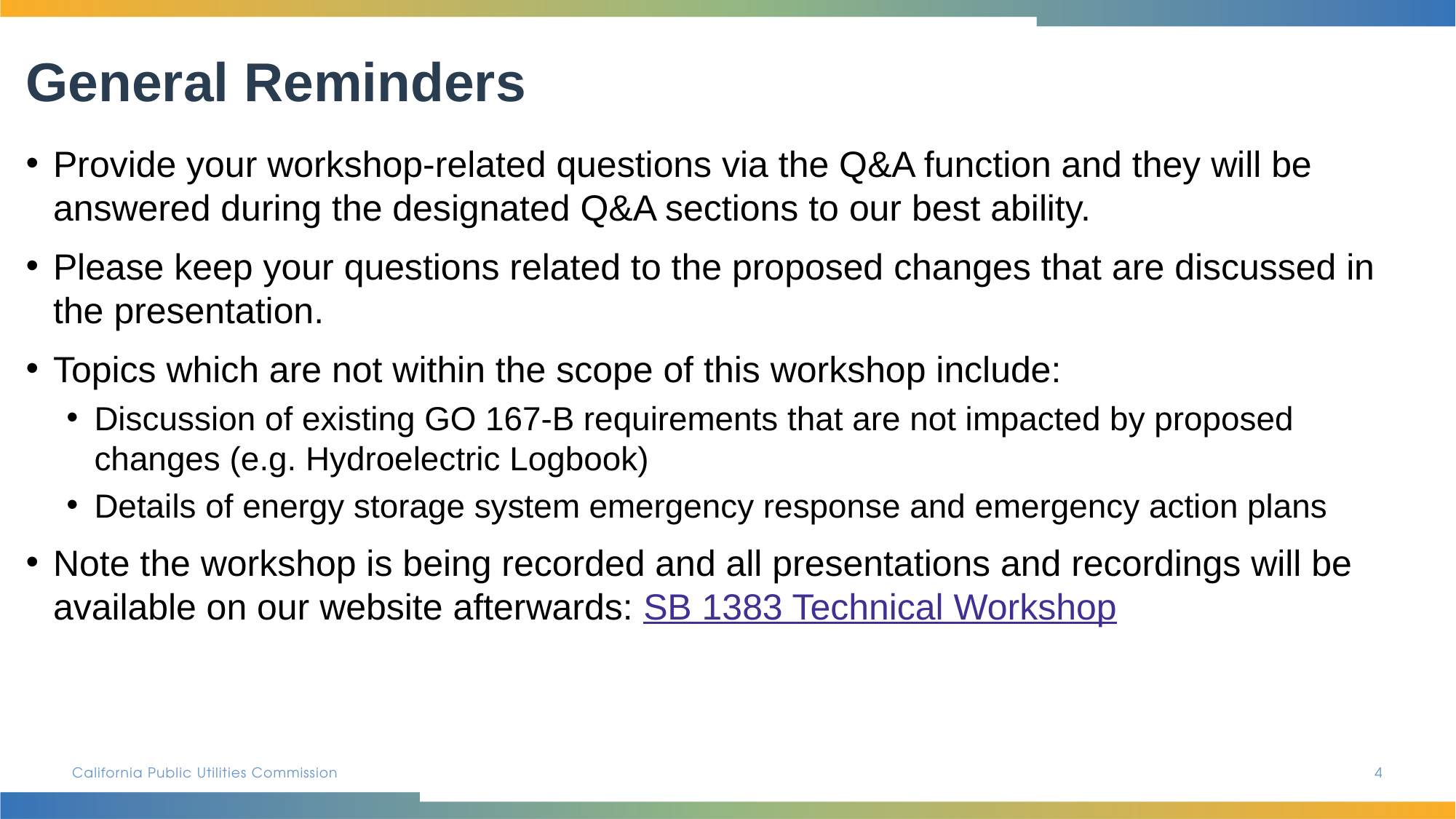

# General Reminders
Provide your workshop-related questions via the Q&A function and they will be answered during the designated Q&A sections to our best ability.
Please keep your questions related to the proposed changes that are discussed in the presentation.
Topics which are not within the scope of this workshop include:
Discussion of existing GO 167-B requirements that are not impacted by proposed changes (e.g. Hydroelectric Logbook)
Details of energy storage system emergency response and emergency action plans
Note the workshop is being recorded and all presentations and recordings will be available on our website afterwards: SB 1383 Technical Workshop

4